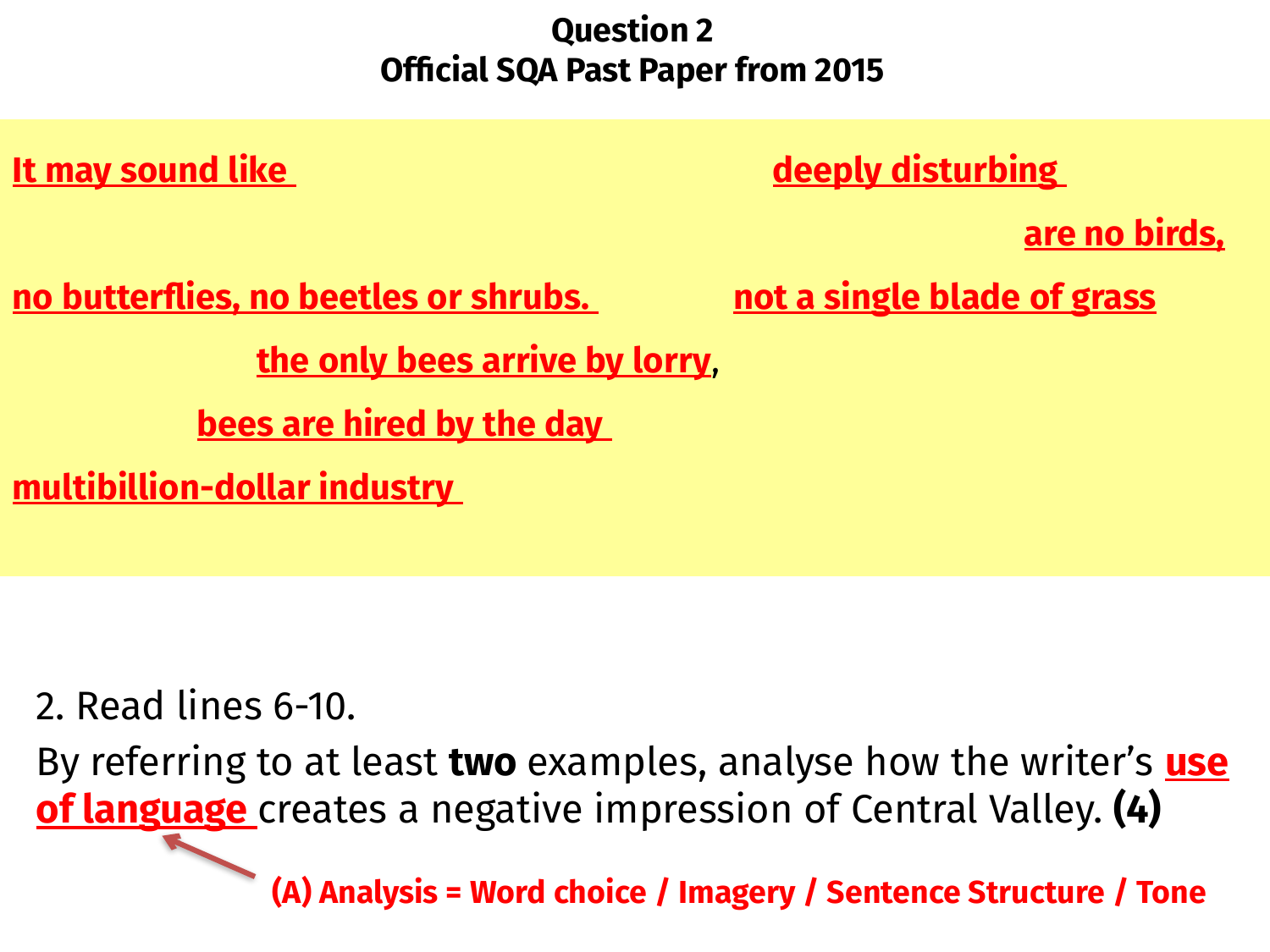

# Question 2 Official SQA Past Paper from 2015
It may sound like the Garden of Eden but it is a deeply disturbing place. Among the perfectly aligned rows of trees and cultivated crops are no birds, no butterflies, no beetles or shrubs. There is not a single blade of grass or a hedgerow, and the only bees arrive by lorry, transported across the United States. The bees are hired by the day to fertilise the blossom, part of a multibillion-dollar industry that has sprung up to do a job that nature once did for free.(lines 6-10)
It may sound like the Garden of Eden but it is a deeply disturbing place. Among the perfectly aligned rows of trees and cultivated crops are no birds, no butterflies, no beetles or shrubs. There is not a single blade of grass or a hedgerow, and the only bees arrive by lorry, transported across the United States. The bees are hired by the day to fertilise the blossom, part of a multibillion-dollar industry that has sprung up to do a job that nature once did for free.(lines 6-10)
2. Read lines 6-10.
By referring to at least two examples, analyse how the writer’s use of language creates a negative impression of Central Valley. (4)

(A) Analysis = Word choice / Imagery / Sentence Structure / Tone